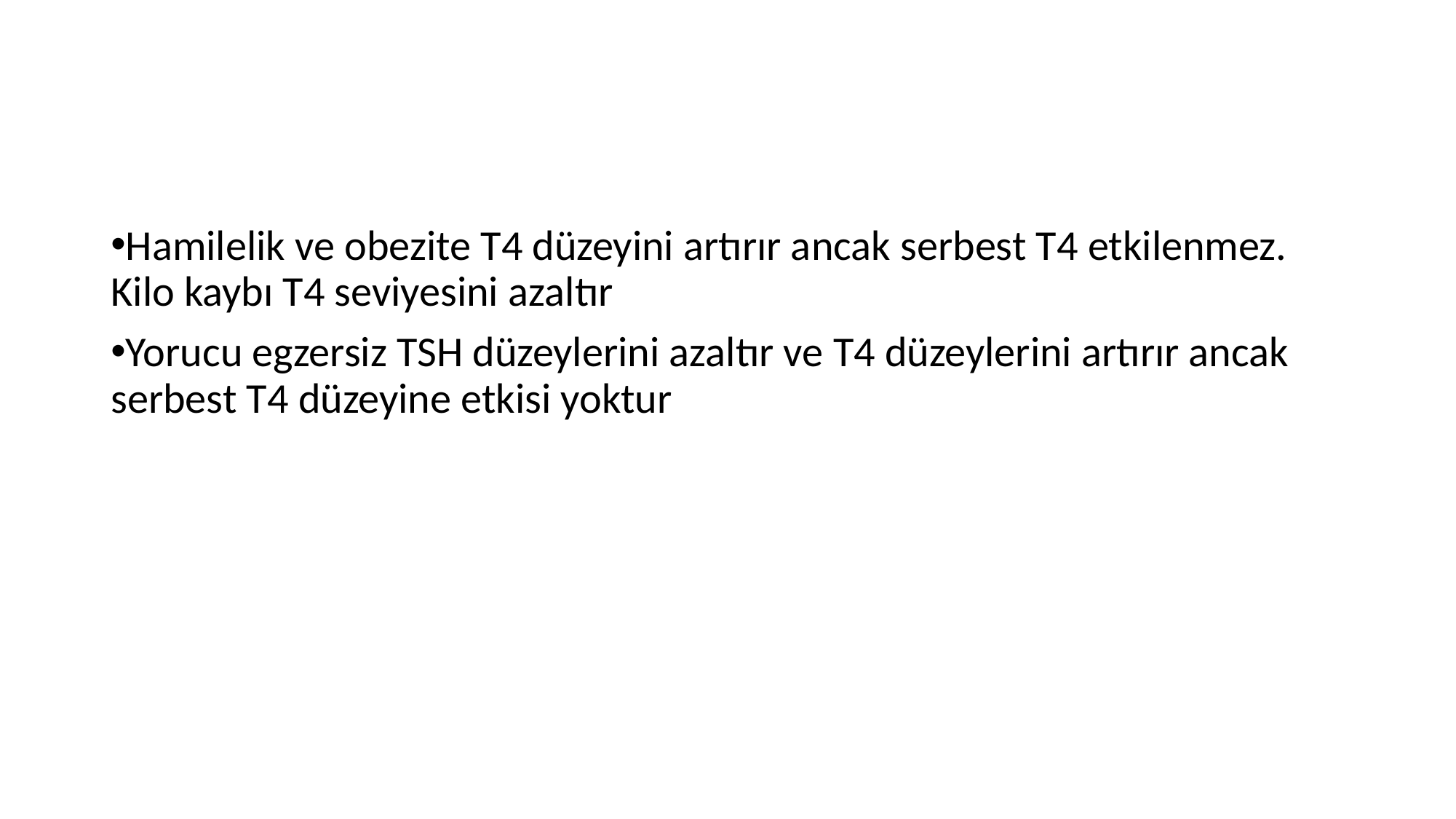

#
Hamilelik ve obezite T4 düzeyini artırır ancak serbest T4 etkilenmez. Kilo kaybı T4 seviyesini azaltır
Yorucu egzersiz TSH düzeylerini azaltır ve T4 düzeylerini artırır ancak serbest T4 düzeyine etkisi yoktur